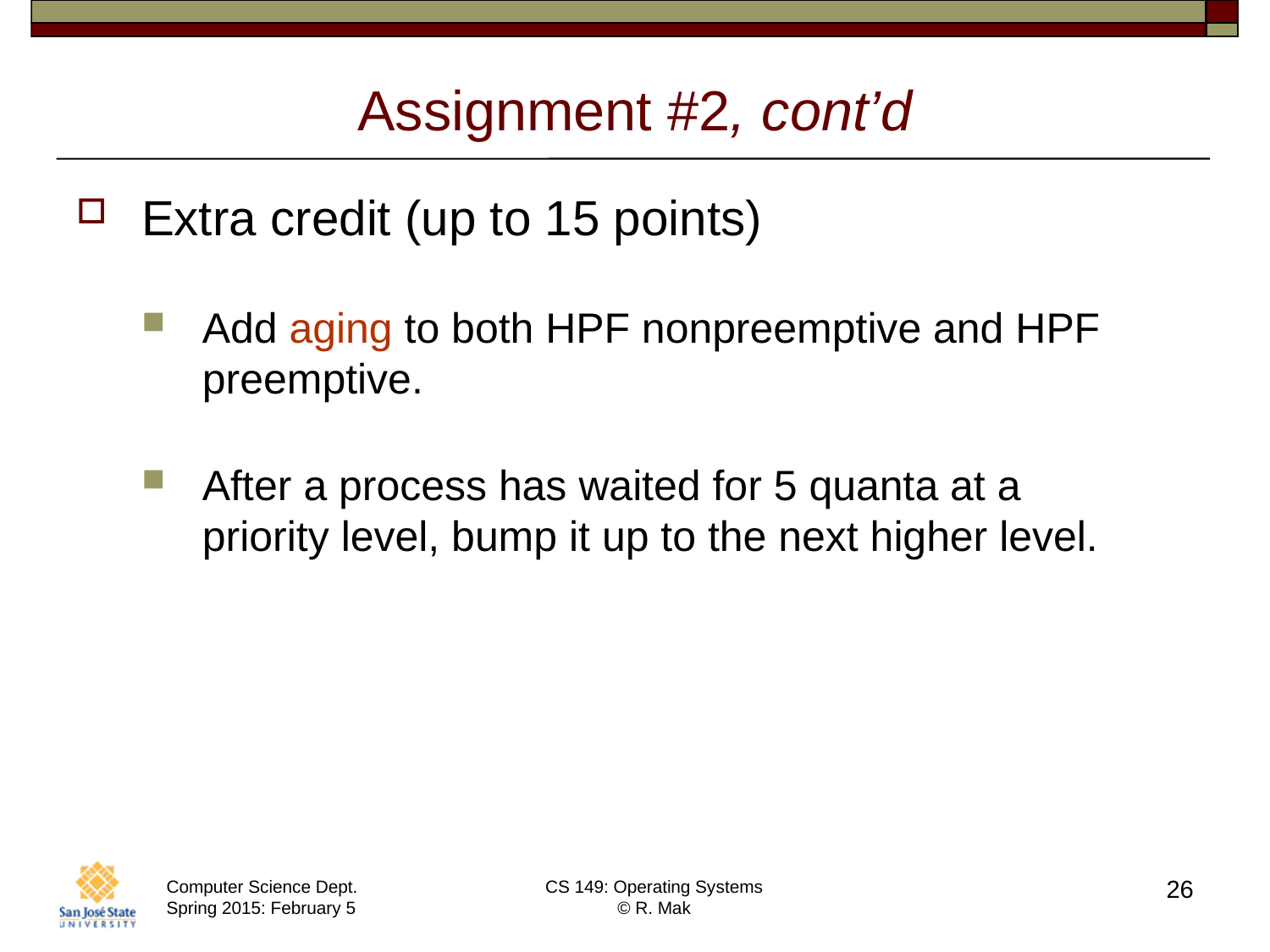

# Assignment #2, cont’d
Extra credit (up to 15 points)

Add aging to both HPF nonpreemptive and HPF preemptive.

After a process has waited for 5 quanta at a
priority level, bump it up to the next higher level.
26